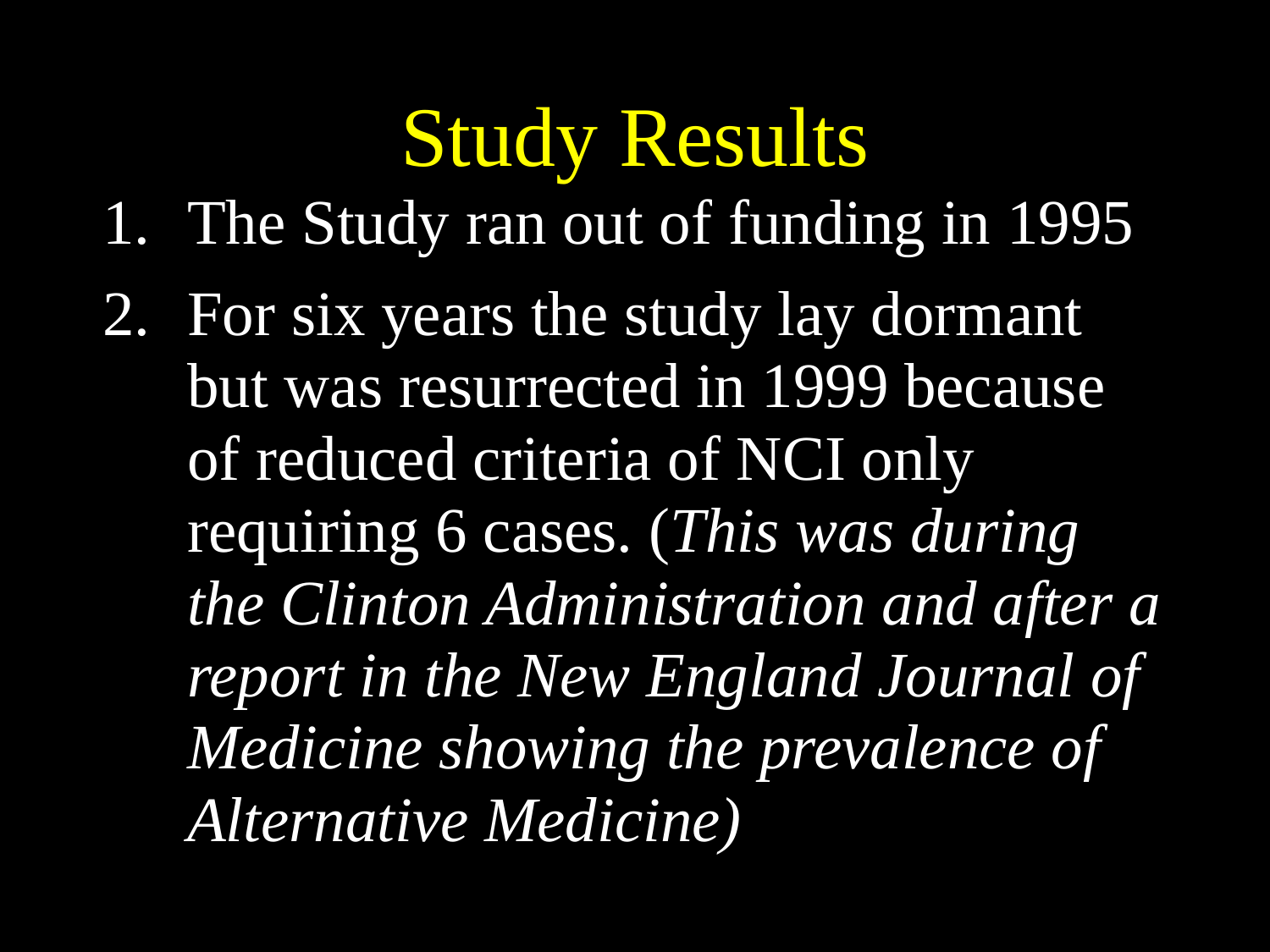

# Study Results
The Study ran out of funding in 1995
For six years the study lay dormant but was resurrected in 1999 because of reduced criteria of NCI only requiring 6 cases. (This was during the Clinton Administration and after a report in the New England Journal of Medicine showing the prevalence of Alternative Medicine)